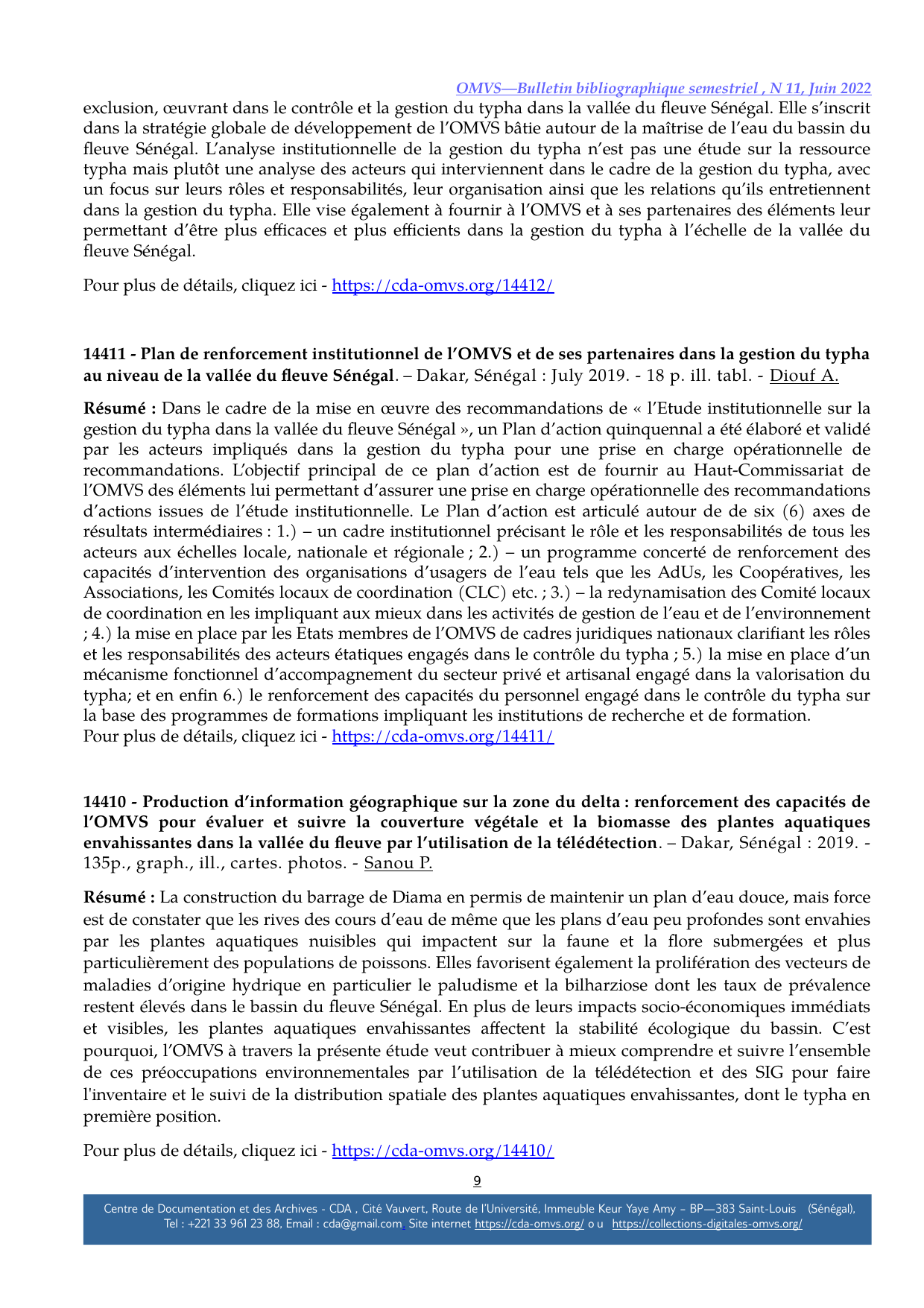

OMVS—Bulletin bibliographique semestriel , N 11, Juin 2022
exclusion, œuvrant dans le contrôle et la gestion du typha dans la vallée du fleuve Sénégal. Elle s’inscrit dans la stratégie globale de développement de l’OMVS bâtie autour de la maîtrise de l’eau du bassin du fleuve Sénégal. L’analyse institutionnelle de la gestion du typha n’est pas une étude sur la ressource typha mais plutôt une analyse des acteurs qui interviennent dans le cadre de la gestion du typha, avec un focus sur leurs rôles et responsabilités, leur organisation ainsi que les relations qu’ils entretiennent dans la gestion du typha. Elle vise également à fournir à l’OMVS et à ses partenaires des éléments leur permettant d’être plus efficaces et plus efficients dans la gestion du typha à l’échelle de la vallée du fleuve Sénégal.
Pour plus de détails, cliquez ici - https://cda-omvs.org/14412/

14411 - Plan de renforcement institutionnel de l’OMVS et de ses partenaires dans la gestion du typha au niveau de la vallée du fleuve Sénégal. – Dakar, Sénégal : July 2019. - 18 p. ill. tabl. - Diouf A.
Résumé : Dans le cadre de la mise en œuvre des recommandations de « l’Etude institutionnelle sur la gestion du typha dans la vallée du fleuve Sénégal », un Plan d’action quinquennal a été élaboré et validé par les acteurs impliqués dans la gestion du typha pour une prise en charge opérationnelle de recommandations. L’objectif principal de ce plan d’action est de fournir au Haut-Commissariat de l’OMVS des éléments lui permettant d’assurer une prise en charge opérationnelle des recommandations d’actions issues de l’étude institutionnelle. Le Plan d’action est articulé autour de de six (6) axes de résultats intermédiaires : 1.) – un cadre institutionnel précisant le rôle et les responsabilités de tous les acteurs aux échelles locale, nationale et régionale ; 2.) – un programme concerté de renforcement des capacités d’intervention des organisations d’usagers de l’eau tels que les AdUs, les Coopératives, les Associations, les Comités locaux de coordination (CLC) etc. ; 3.) – la redynamisation des Comité locaux de coordination en les impliquant aux mieux dans les activités de gestion de l’eau et de l’environnement ; 4.) la mise en place par les Etats membres de l’OMVS de cadres juridiques nationaux clarifiant les rôles et les responsabilités des acteurs étatiques engagés dans le contrôle du typha ; 5.) la mise en place d’un mécanisme fonctionnel d’accompagnement du secteur privé et artisanal engagé dans la valorisation du typha; et en enfin 6.) le renforcement des capacités du personnel engagé dans le contrôle du typha sur la base des programmes de formations impliquant les institutions de recherche et de formation.             Pour plus de détails, cliquez ici - https://cda-omvs.org/14411/

14410 - Production d’information géographique sur la zone du delta : renforcement des capacités de l’OMVS pour évaluer et suivre la couverture végétale et la biomasse des plantes aquatiques envahissantes dans la vallée du fleuve par l’utilisation de la télédétection. – Dakar, Sénégal : 2019. - 135p., graph., ill., cartes. photos. - Sanou P.
Résumé : La construction du barrage de Diama en permis de maintenir un plan d’eau douce, mais force est de constater que les rives des cours d’eau de même que les plans d’eau peu profondes sont envahies par les plantes aquatiques nuisibles qui impactent sur la faune et la flore submergées et plus particulièrement des populations de poissons. Elles favorisent également la prolifération des vecteurs de maladies d’origine hydrique en particulier le paludisme et la bilharziose dont les taux de prévalence restent élevés dans le bassin du fleuve Sénégal. En plus de leurs impacts socio-économiques immédiats et visibles, les plantes aquatiques envahissantes affectent la stabilité écologique du bassin. C’est pourquoi, l’OMVS à travers la présente étude veut contribuer à mieux comprendre et suivre l’ensemble de ces préoccupations environnementales par l’utilisation de la télédétection et des SIG pour faire l'inventaire et le suivi de la distribution spatiale des plantes aquatiques envahissantes, dont le typha en première position.
Pour plus de détails, cliquez ici - https://cda-omvs.org/14410/
9

Centre de Documentation et des Archives - CDA , Cité Vauvert, Route de l’Université, Immeuble Keur Yaye Amy – BP—383 Saint-Louis   (Sénégal),
Tel : +221 33 961 23 88, Email : cda@gmail.com, Site internet https://cda-omvs.org/ ou https://collections-digitales-omvs.org/